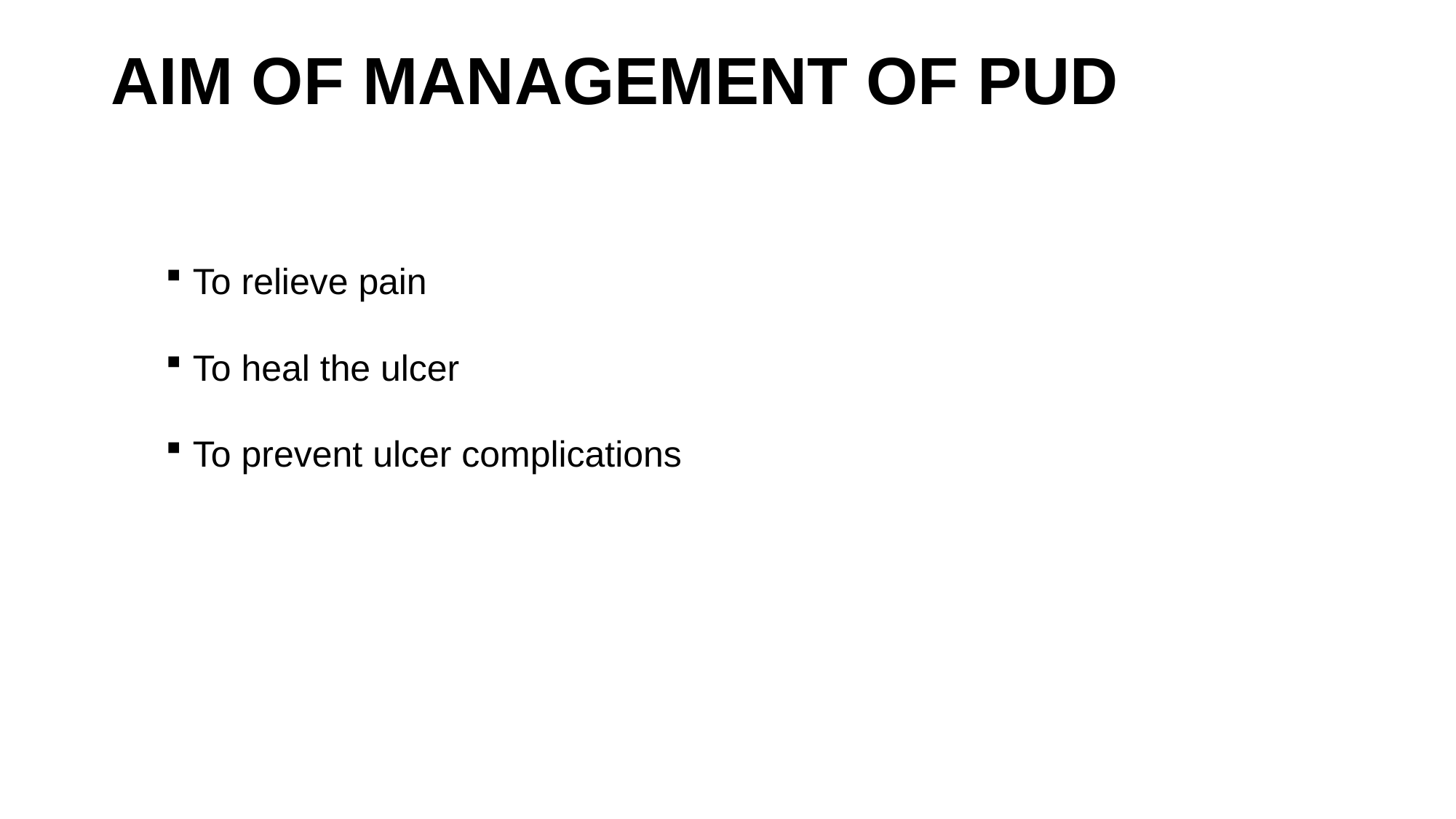

# AIM OF MANAGEMENT OF PUD
To relieve pain
To heal the ulcer
To prevent ulcer complications